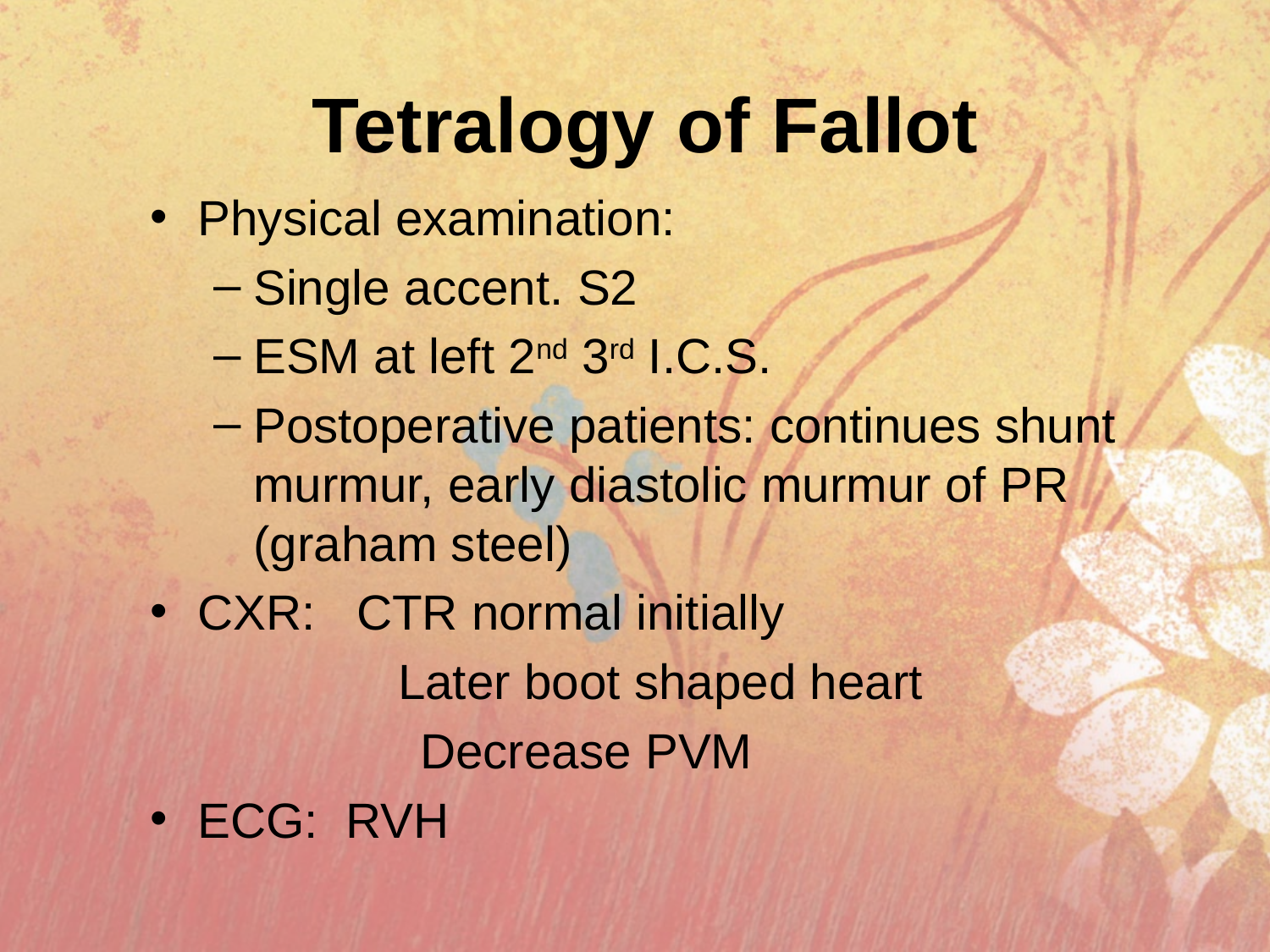

# Tetralogy of Fallot
Physical examination:
Single accent. S2
ESM at left 2nd 3rd I.C.S.
Postoperative patients: continues shunt murmur, early diastolic murmur of PR (graham steel)
CXR:   CTR normal initially
                  Later boot shaped heart
               Decrease PVM
ECG:  RVH